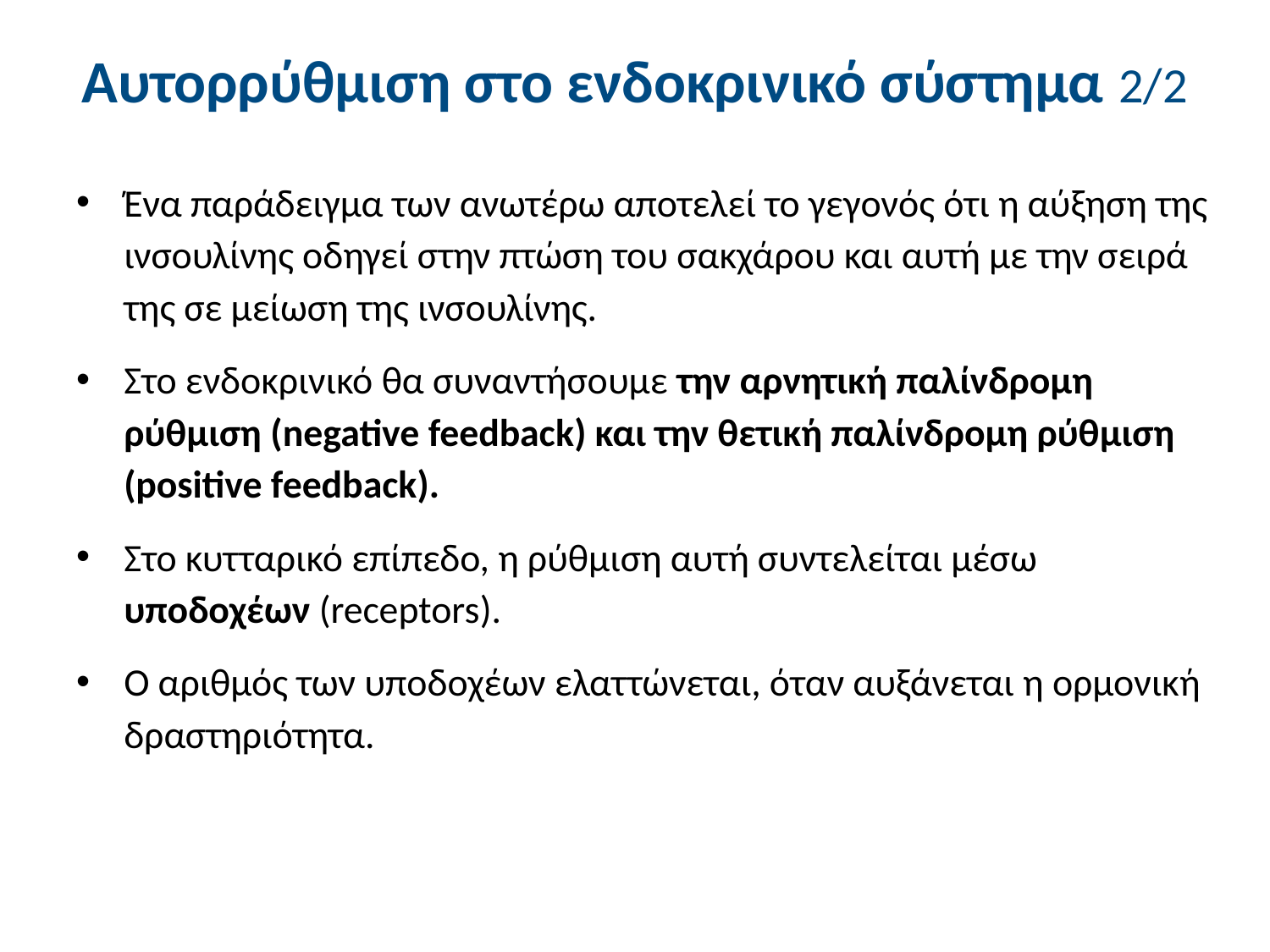

# Αυτορρύθμιση στο ενδοκρινικό σύστημα 2/2
Ένα παράδειγμα των ανωτέρω αποτελεί το γεγονός ότι η αύξηση της ινσουλίνης οδηγεί στην πτώση του σακχάρου και αυτή με την σειρά της σε μείωση της ινσουλίνης.
Στο ενδοκρινικό θα συναντήσουμε την αρνητική παλίνδρομη ρύθμιση (negative feedback) και την θετική παλίνδρομη ρύθμιση (positive feedback).
Στο κυτταρικό επίπεδο, η ρύθμιση αυτή συντελείται μέσω υποδοχέων (receptors).
Ο αριθμός των υποδοχέων ελαττώνεται, όταν αυξάνεται η ορμονική δραστηριότητα.